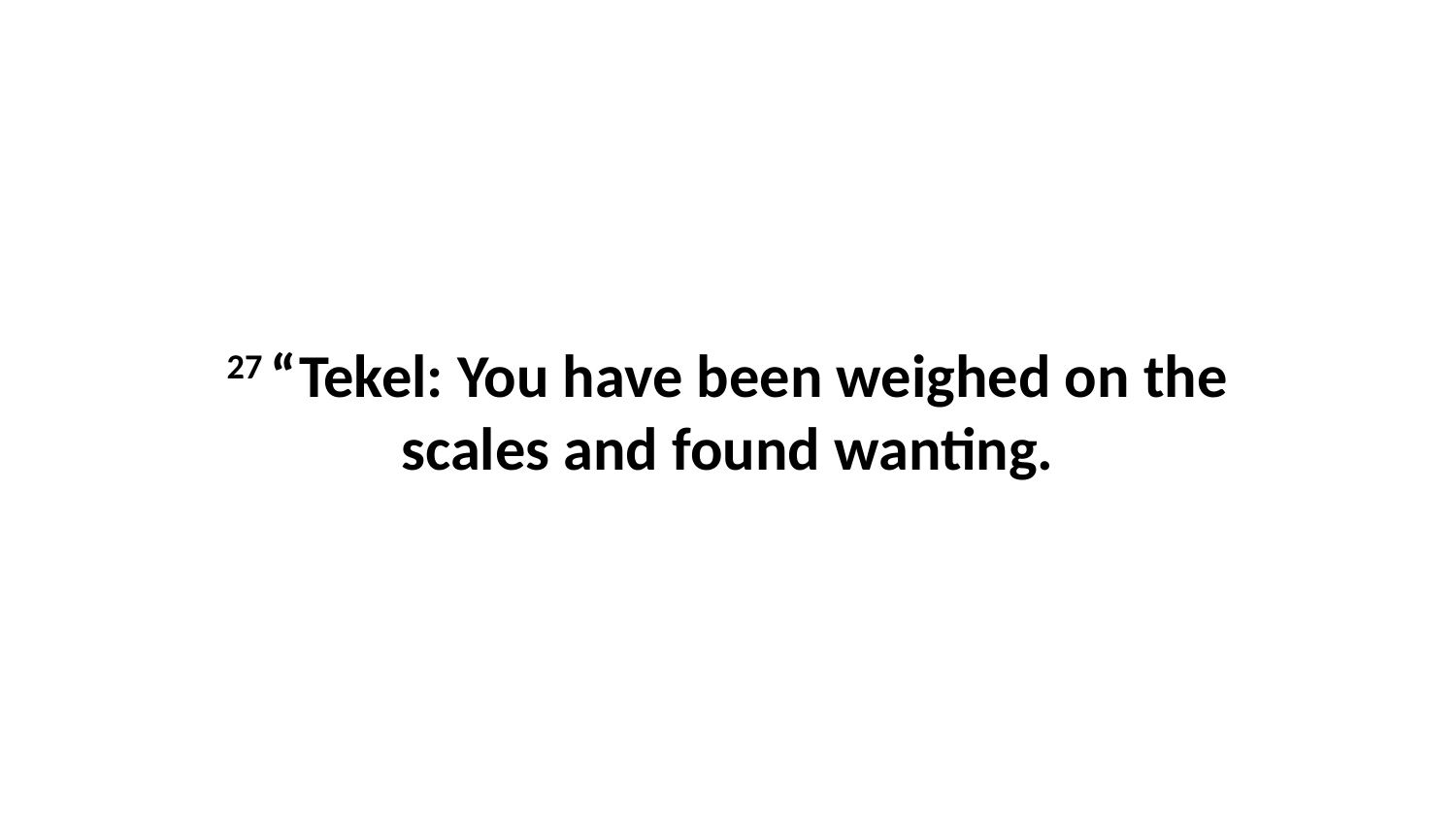

27 “Tekel: You have been weighed on the scales and found wanting.